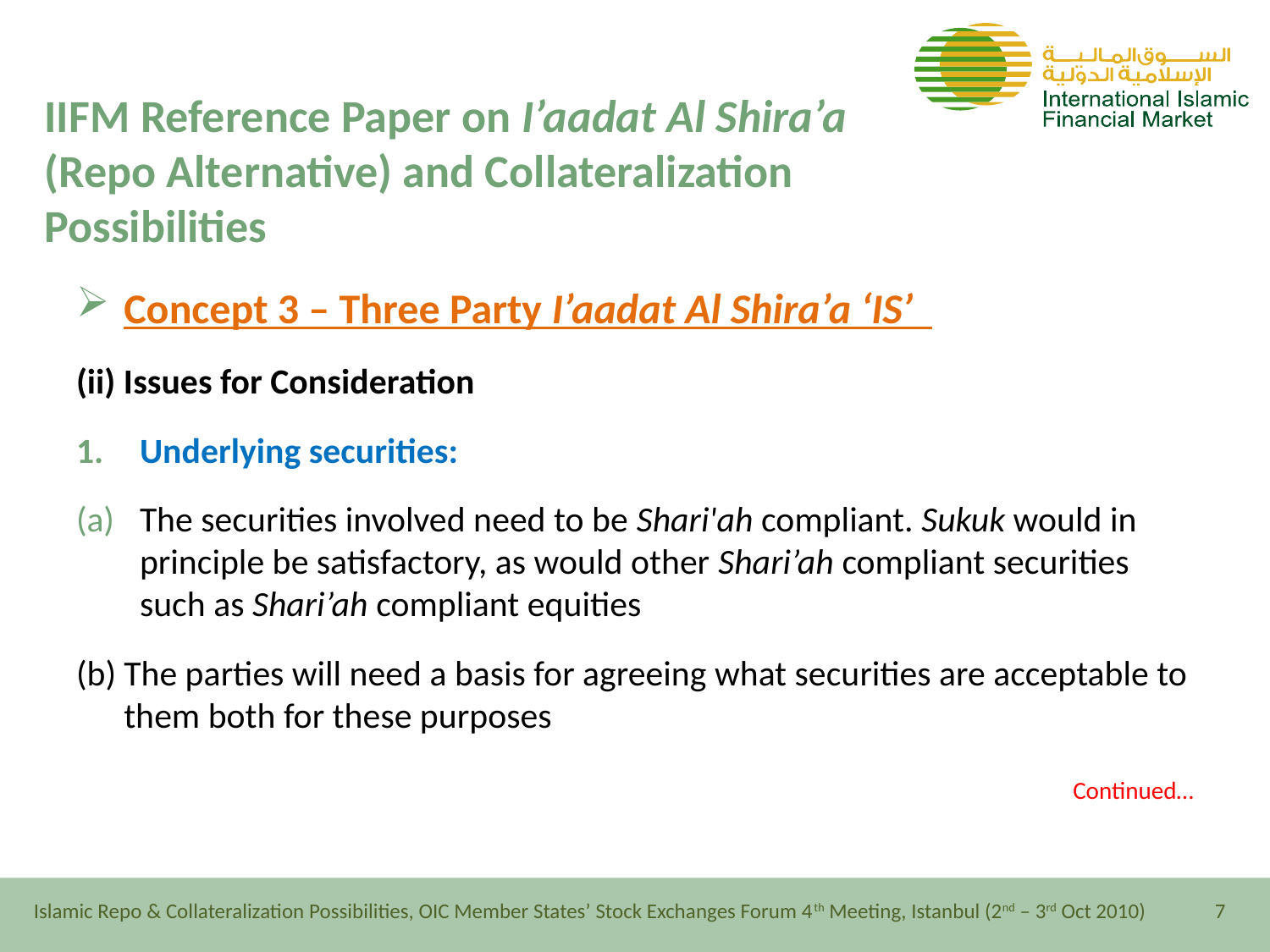

# IIFM Reference Paper on I’aadat Al Shira’a (Repo Alternative) and Collateralization Possibilities
Concept 3 – Three Party I’aadat Al Shira’a ‘IS’

(ii) Issues for Consideration

Underlying securities:

The securities involved need to be Shari'ah compliant. Sukuk would in principle be satisfactory, as would other Shari’ah compliant securities such as Shari’ah compliant equities

(b)	The parties will need a basis for agreeing what securities are acceptable to them both for these purposes

Continued…

Islamic Repo & Collateralization Possibilities, OIC Member States’ Stock Exchanges Forum 4th Meeting, Istanbul (2nd – 3rd Oct 2010)

7